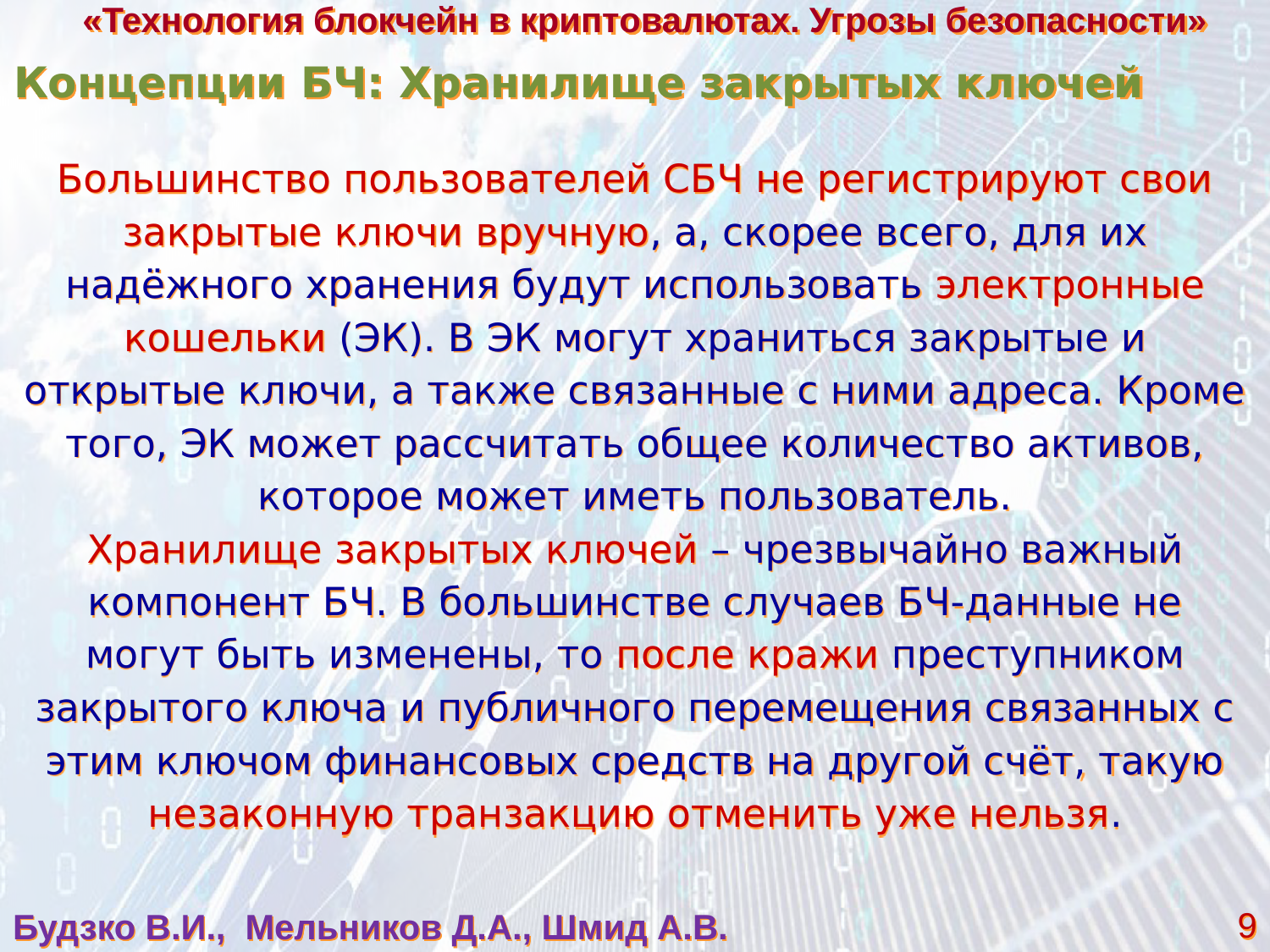

«Технология блокчейн в криптовалютах. Угрозы безопасности»
Концепции БЧ: Хранилище закрытых ключей
Большинство пользователей СБЧ не регистрируют свои закрытые ключи вручную, а, скорее всего, для их надёжного хранения будут использовать электронные кошельки (ЭК). В ЭК могут храниться зак­рытые и открытые ключи, а также связанные с ними адреса. Кроме того, ЭК может рассчитать общее количество активов, которое может иметь пользователь.
Хранилище закрытых ключей – чрезвычайно важный компонент БЧ. В большинстве случаев БЧ-данные не могут быть изменены, то после кражи преступником закрытого ключа и публичного перемещения связанных с этим ключом финансовых средств на другой счёт, такую незаконную транзакцию отменить уже нельзя.
Будзко В.И.,  Мельников Д.А., Шмид А.В.
9